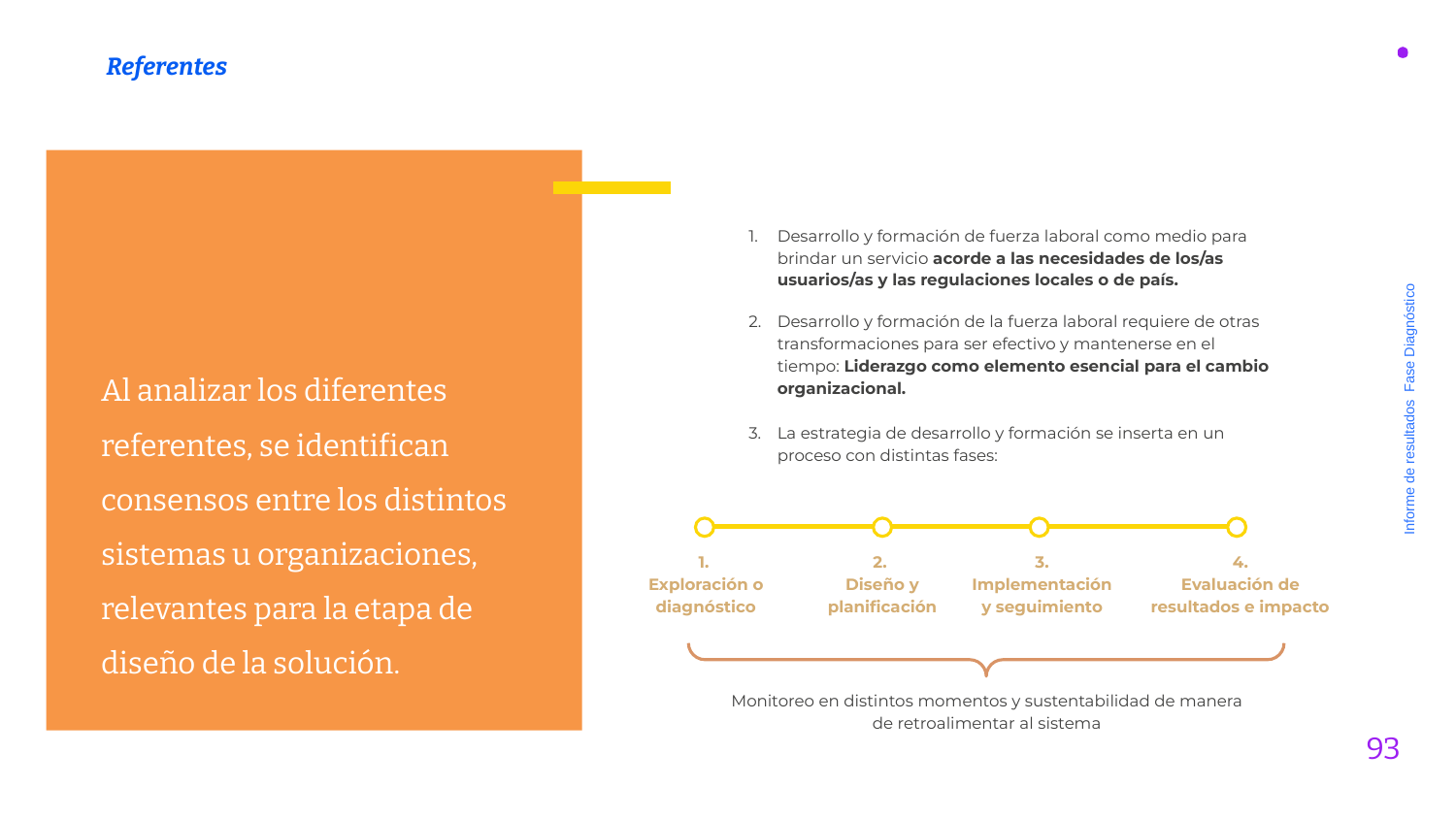

Referentes

Al analizar los diferentes referentes, se identifican consensos entre los distintos sistemas u organizaciones, relevantes para la etapa de diseño de la solución.
Desarrollo y formación de fuerza laboral como medio para brindar un servicio acorde a las necesidades de los/as usuarios/as y las regulaciones locales o de país.
Desarrollo y formación de la fuerza laboral requiere de otras transformaciones para ser efectivo y mantenerse en el tiempo: Liderazgo como elemento esencial para el cambio organizacional.
La estrategia de desarrollo y formación se inserta en un proceso con distintas fases:

Informe de resultados  Fase Diagnóstico

1.
Exploración o diagnóstico
2.
Diseño y planificación
3.
Implementación y seguimiento
4.
Evaluación de resultados e impacto
Monitoreo en distintos momentos y sustentabilidad de manera de retroalimentar al sistema
93